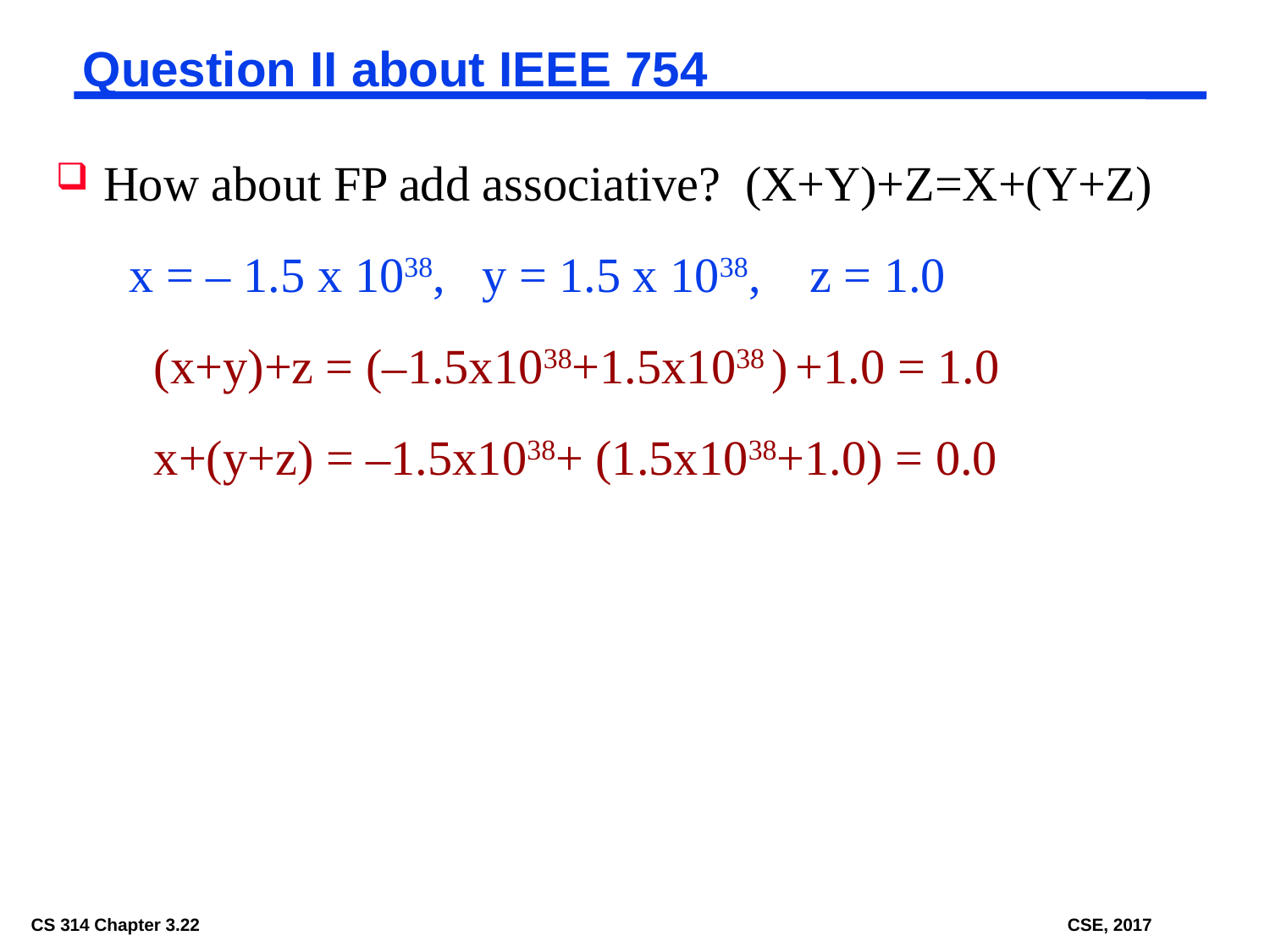

# Question II about IEEE 754
How about FP add associative?  (X+Y)+Z=X+(Y+Z)
      x = – 1.5 x 1038,   y = 1.5 x 1038,    z = 1.0
        (x+y)+z = (–1.5x1038+1.5x1038 ) +1.0 = 1.0
        x+(y+z) = –1.5x1038+ (1.5x1038+1.0) = 0.0